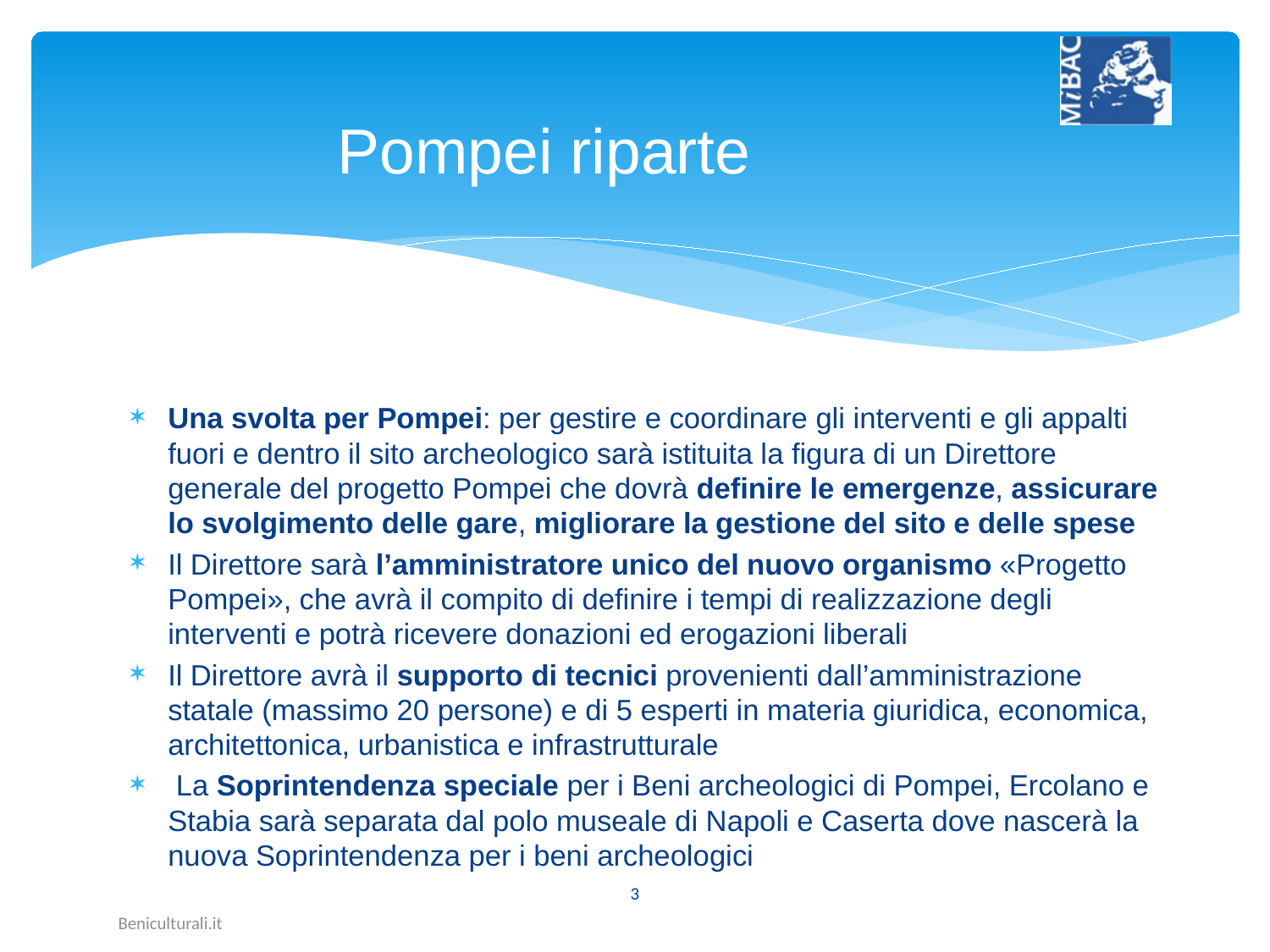

# Pompei riparte

Una svolta per Pompei: per gestire e coordinare gli interventi e gli appalti fuori e dentro il sito archeologico sarà istituita la figura di un Direttore generale del progetto Pompei che dovrà definire le emergenze, assicurare lo svolgimento delle gare, migliorare la gestione del sito e delle spese
Il Direttore sarà l’amministratore unico del nuovo organismo «Progetto Pompei», che avrà il compito di definire i tempi di realizzazione degli interventi e potrà ricevere donazioni ed erogazioni liberali
Il Direttore avrà il supporto di tecnici provenienti dall’amministrazione statale (massimo 20 persone) e di 5 esperti in materia giuridica, economica, architettonica, urbanistica e infrastrutturale
 La Soprintendenza speciale per i Beni archeologici di Pompei, Ercolano e Stabia sarà separata dal polo museale di Napoli e Caserta dove nascerà la nuova Soprintendenza per i beni archeologici
3